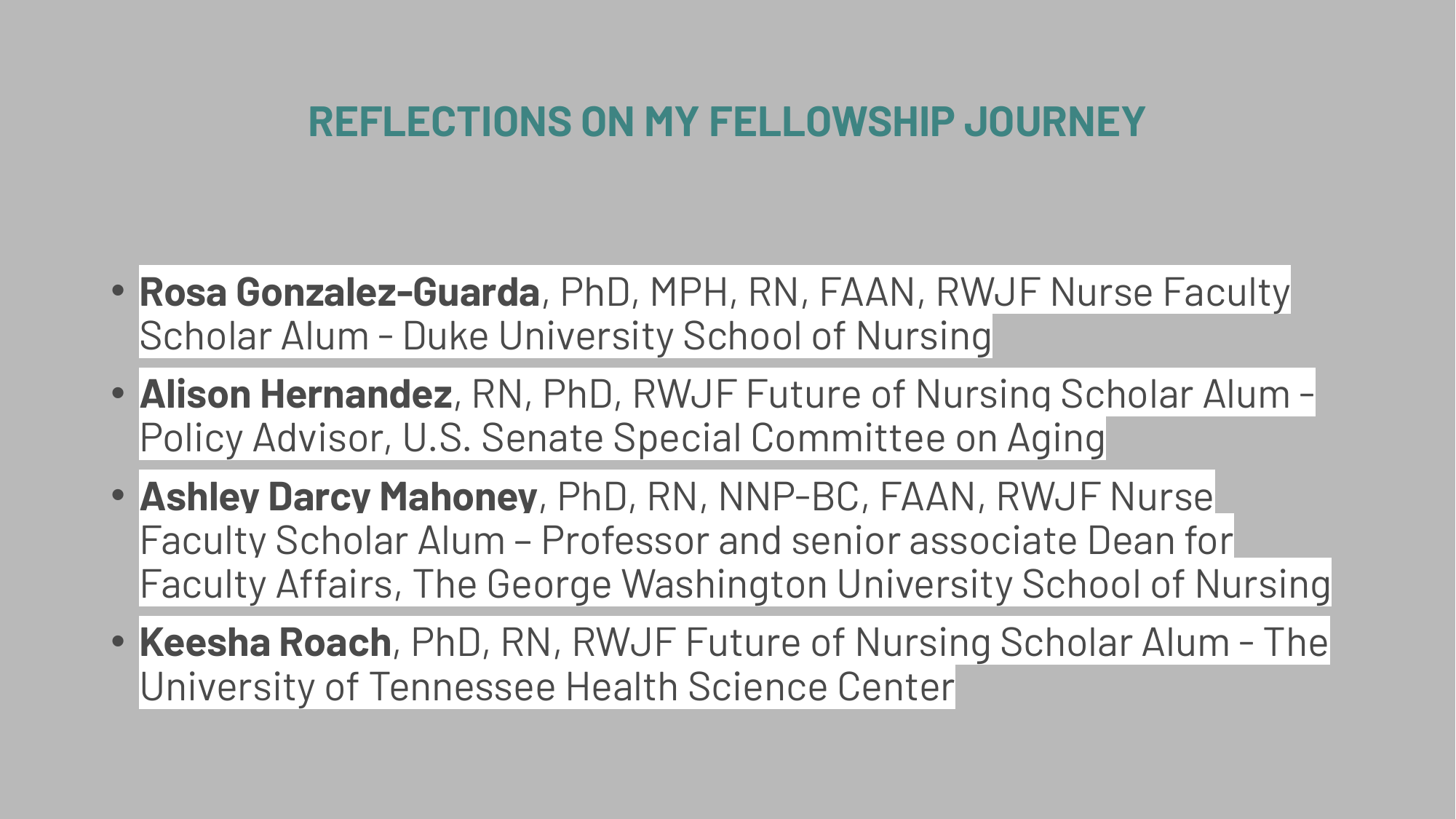

# REFLECTIONS ON MY FELLOWSHIP JOURNEY

Rosa Gonzalez-Guarda, PhD, MPH, RN, FAAN, RWJF Nurse Faculty Scholar Alum - Duke University School of Nursing
Alison Hernandez, RN, PhD, RWJF Future of Nursing Scholar Alum - Policy Advisor, U.S. Senate Special Committee on Aging
Ashley Darcy Mahoney, PhD, RN, NNP-BC, FAAN, RWJF Nurse Faculty Scholar Alum – Professor and senior associate Dean for Faculty Affairs, The George Washington University School of Nursing
Keesha Roach, PhD, RN, RWJF Future of Nursing Scholar Alum - The University of Tennessee Health Science Center